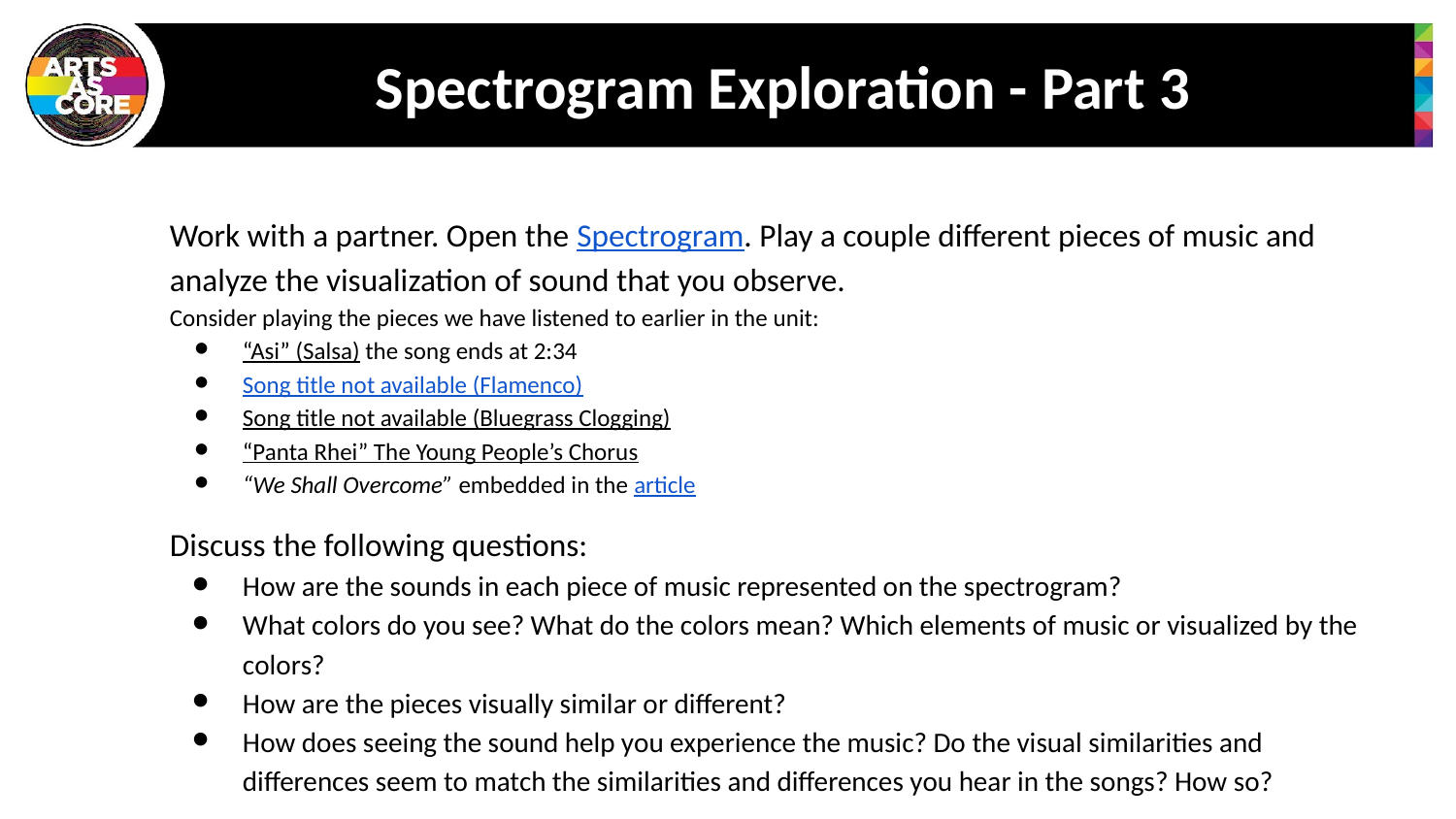

# Spectrogram Exploration - Part 3
Work with a partner. Open the Spectrogram. Play a couple different pieces of music and analyze the visualization of sound that you observe.
Consider playing the pieces we have listened to earlier in the unit:
“Asi” (Salsa) the song ends at 2:34
Song title not available (Flamenco)
Song title not available (Bluegrass Clogging)
“Panta Rhei” The Young People’s Chorus
“We Shall Overcome” embedded in the article
Discuss the following questions:
How are the sounds in each piece of music represented on the spectrogram?
What colors do you see? What do the colors mean? Which elements of music or visualized by the colors?
How are the pieces visually similar or different?
How does seeing the sound help you experience the music? Do the visual similarities and differences seem to match the similarities and differences you hear in the songs? How so?